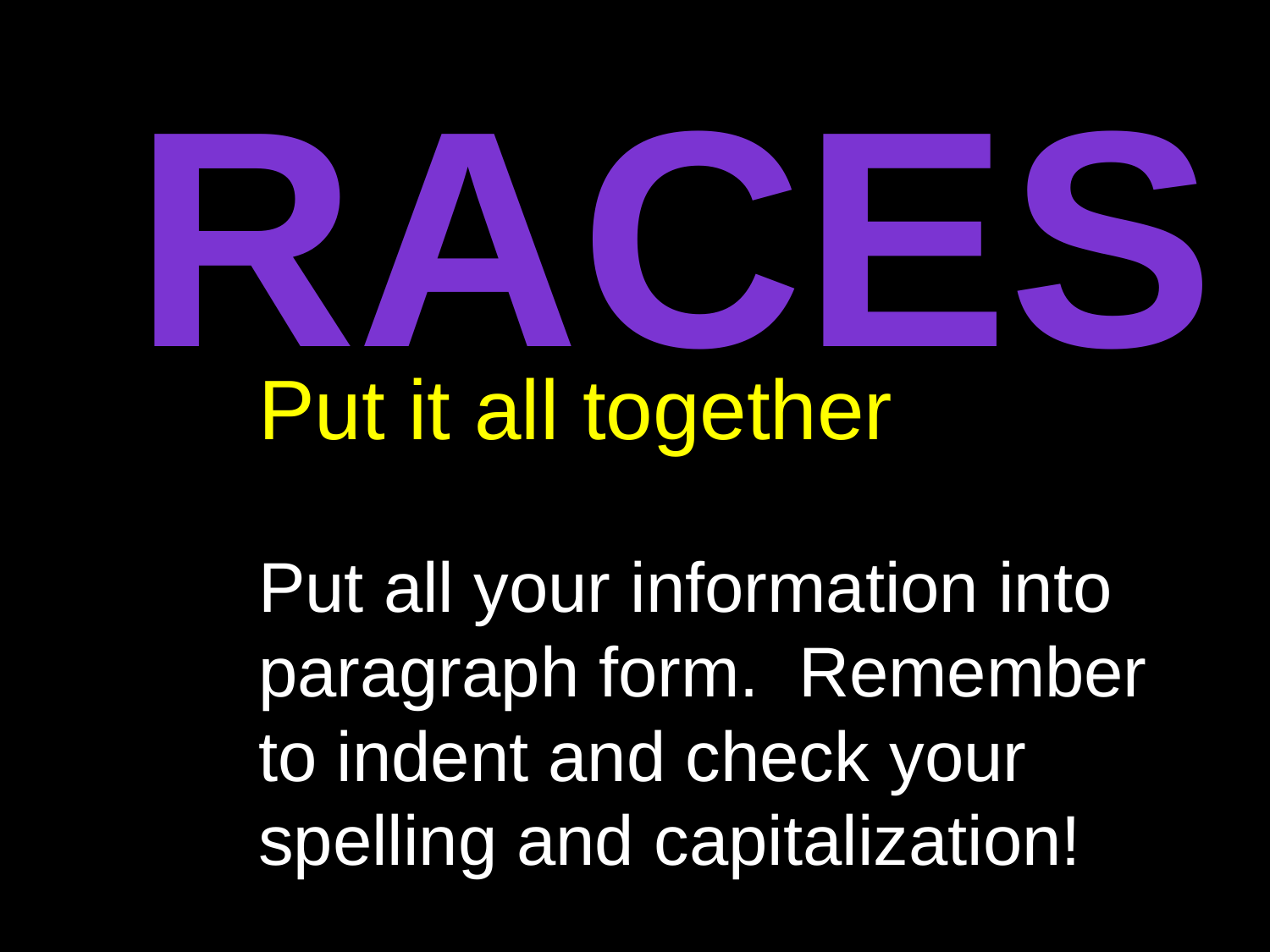

RACes
Put it all together

Put all your information into
paragraph form.  Remember
to indent and check your
spelling and capitalization!